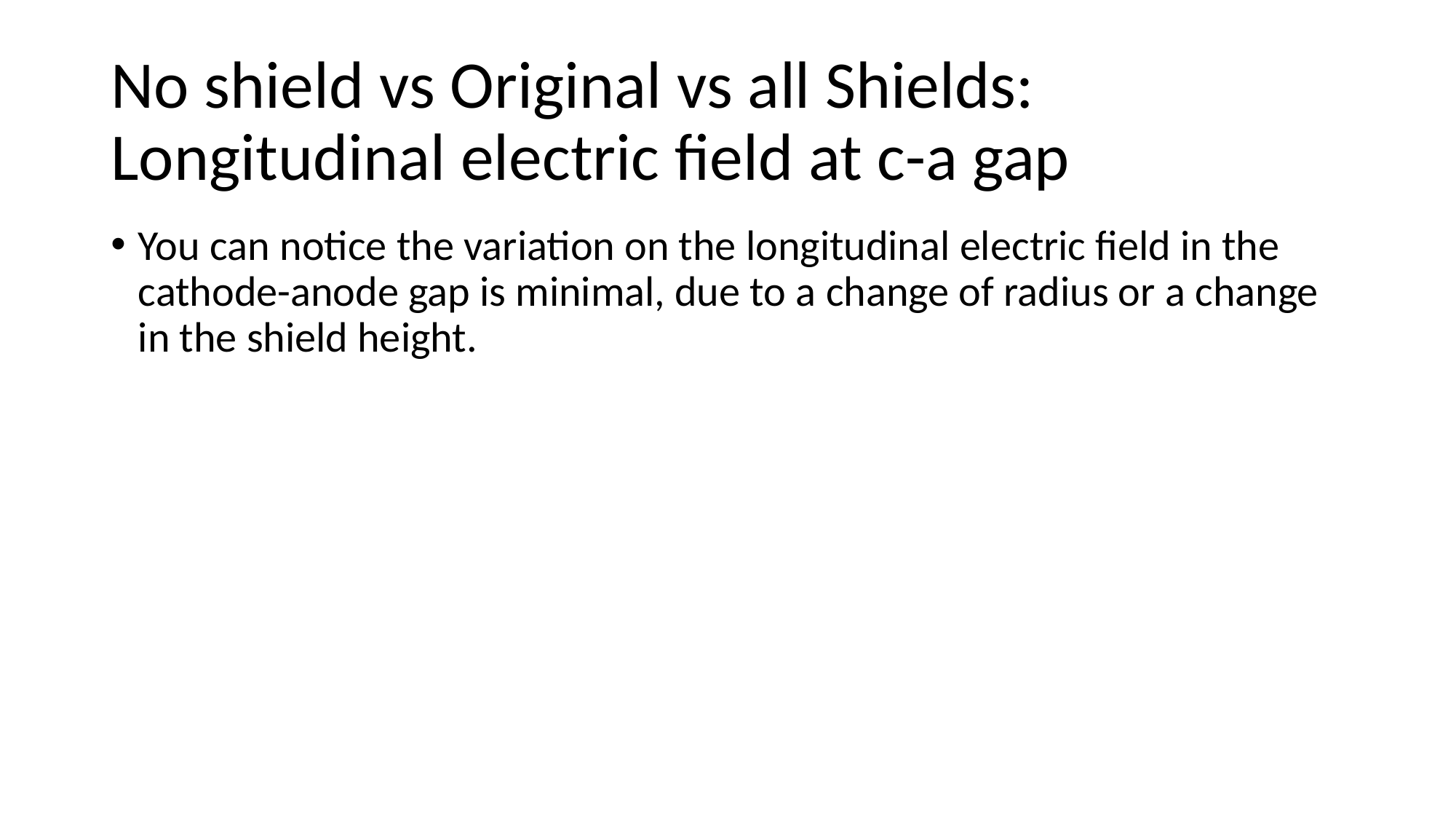

# No shield vs Original vs all Shields: Longitudinal electric field at c-a gap
You can notice the variation on the longitudinal electric field in the cathode-anode gap is minimal, due to a change of radius or a change in the shield height.